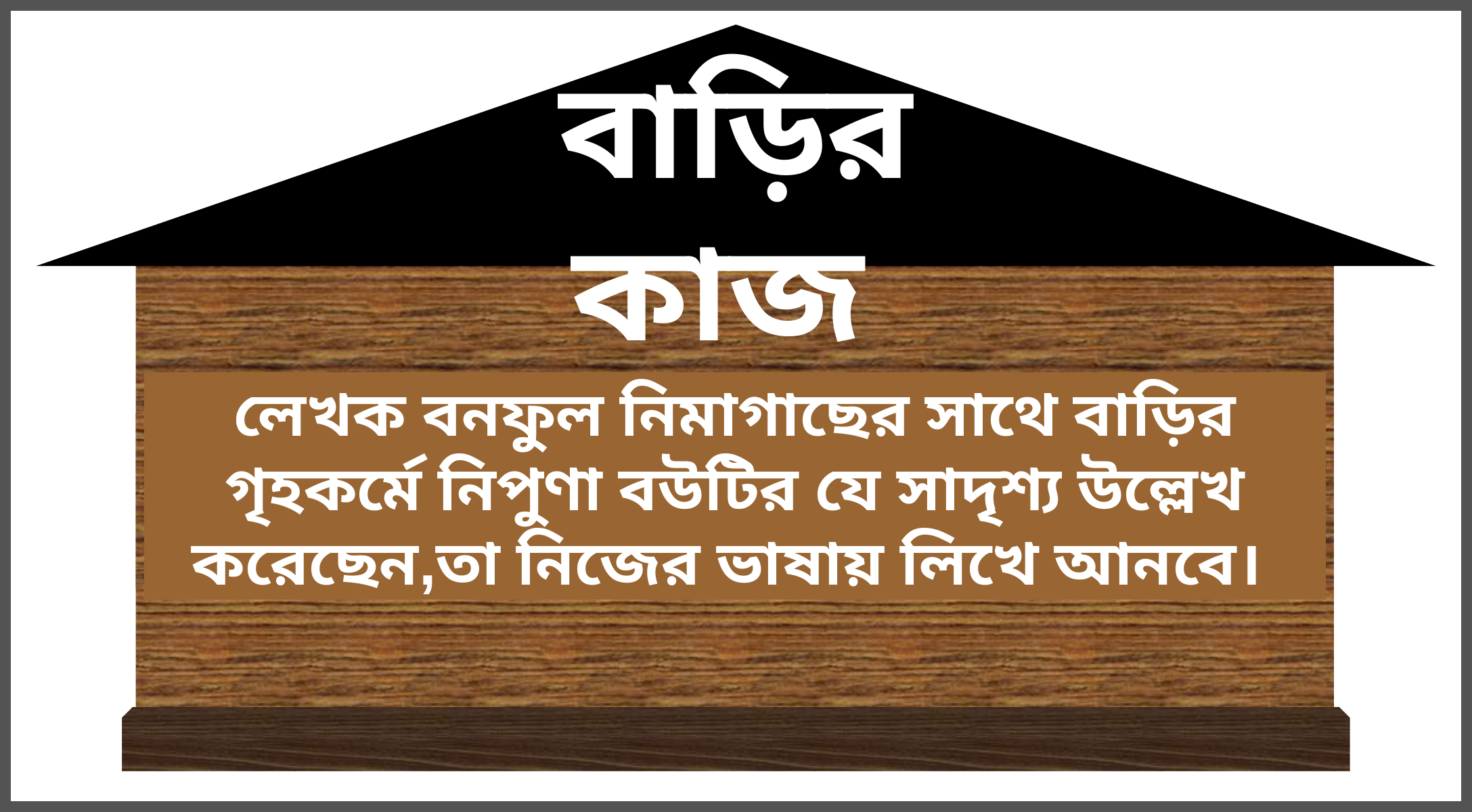

বাড়ির কাজ

লেখক বনফুল নিমাগাছের সাথে বাড়ির গৃহকর্মে নিপুণা বউটির যে সাদৃশ্য উল্লেখ করেছেন,তা নিজের ভাষায় লিখে আনবে।